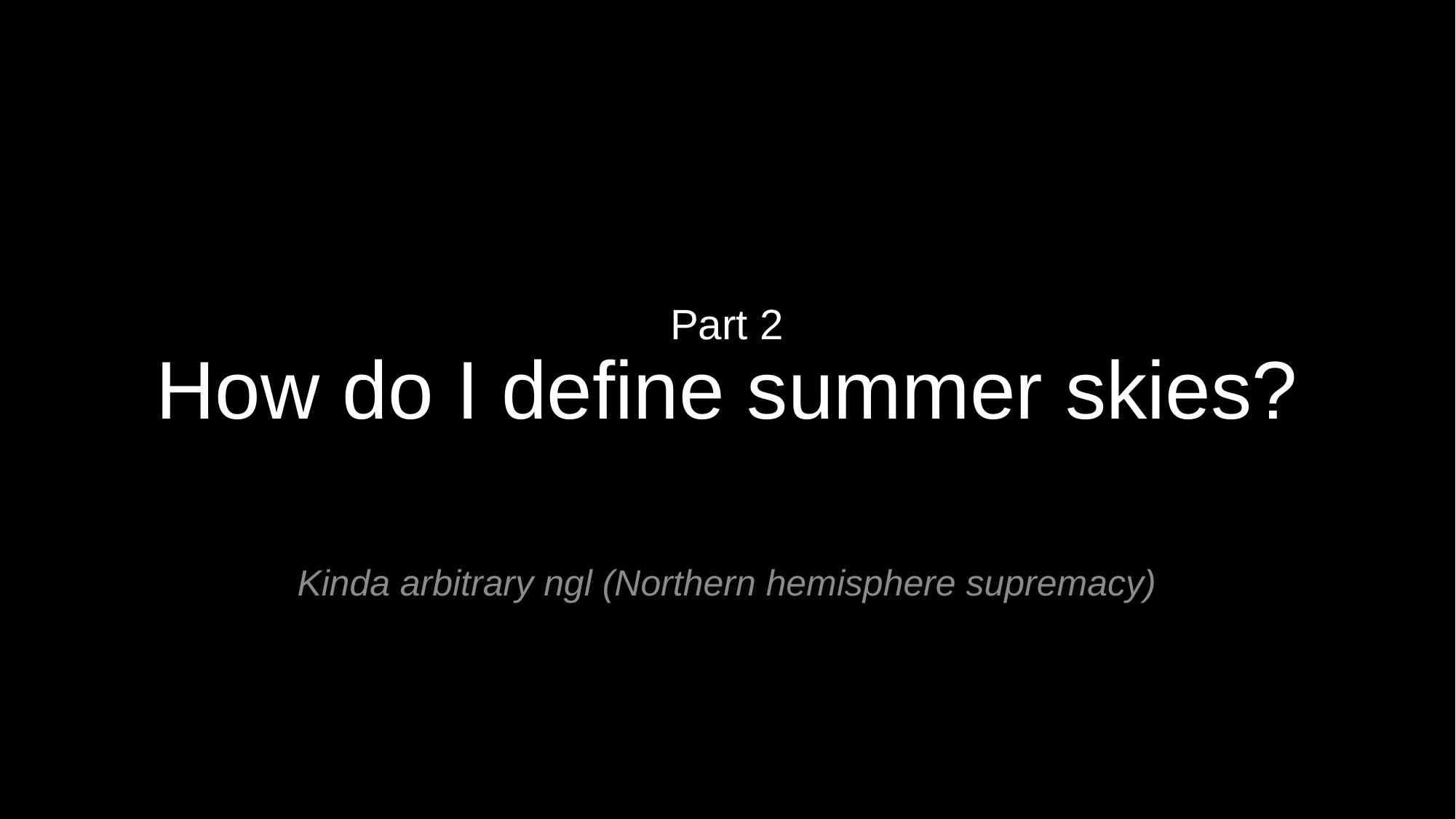

# Part 2 How do I define summer skies?
Kinda arbitrary ngl (Northern hemisphere supremacy)